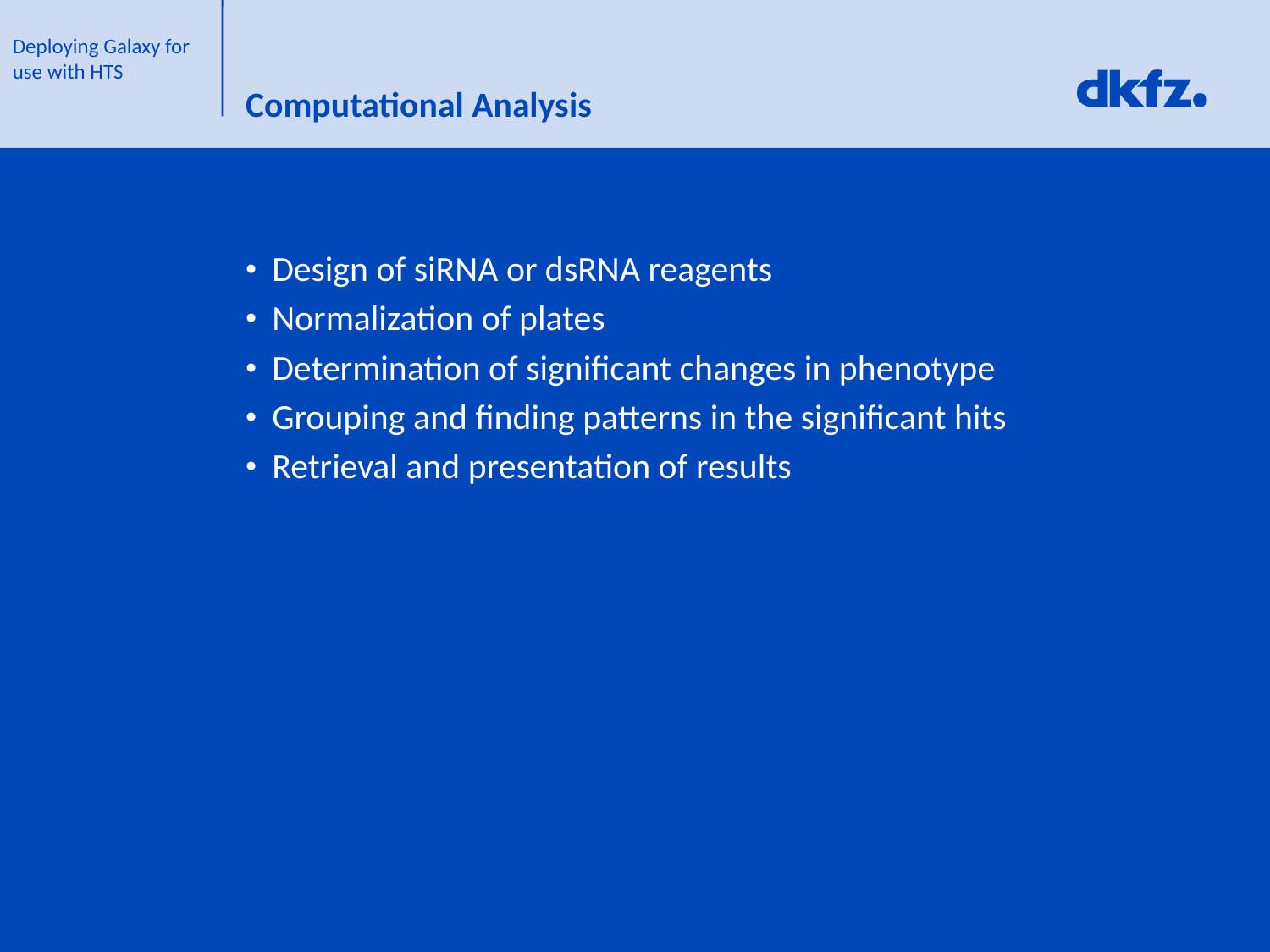

# Computational Analysis

Design of siRNA or dsRNA reagents
Normalization of plates
Determination of significant changes in phenotype
Grouping and finding patterns in the significant hits
Retrieval and presentation of results